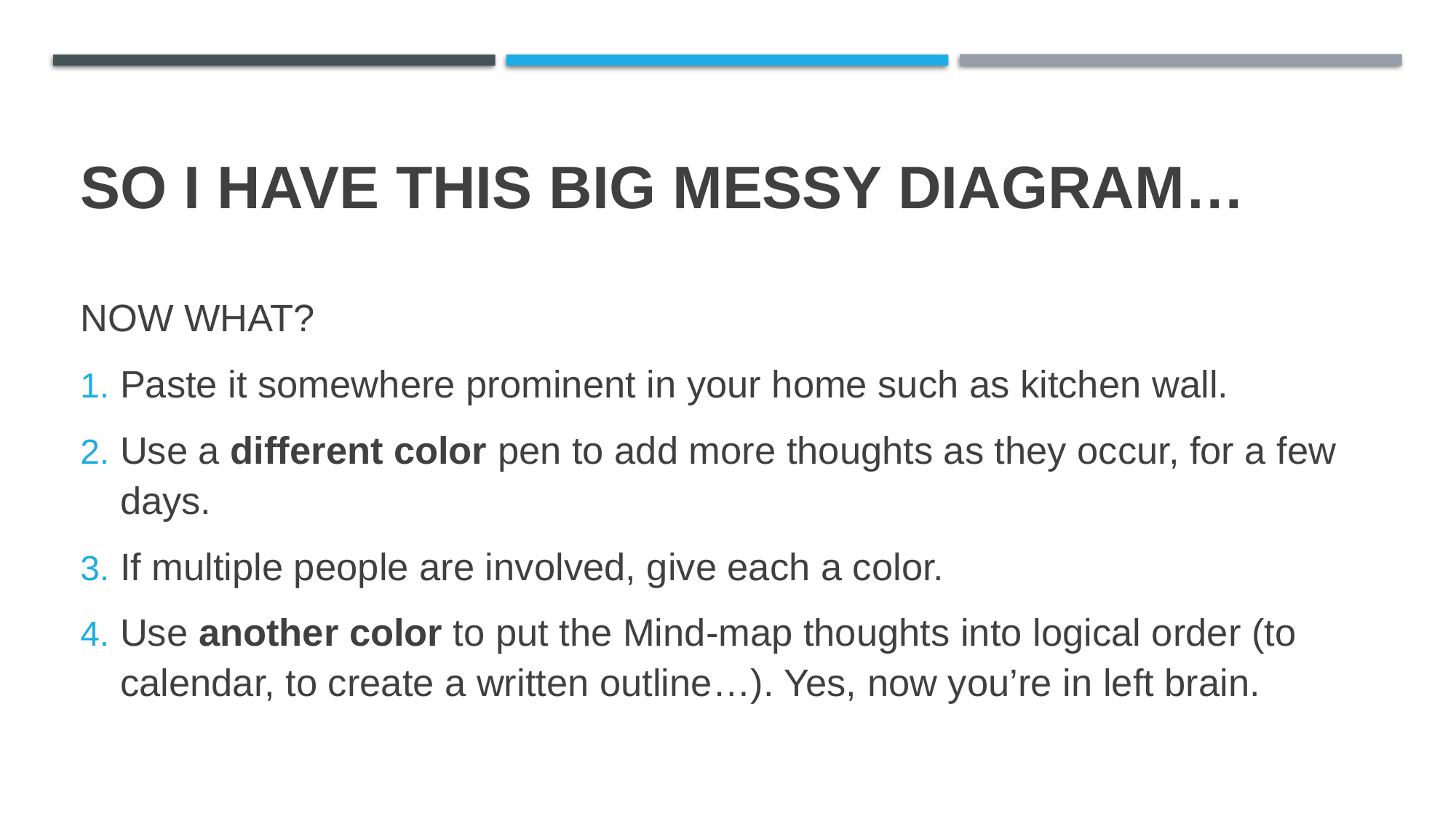

# So I have this big messy diagram…
NOW WHAT?
Paste it somewhere prominent in your home such as kitchen wall.
Use a different color pen to add more thoughts as they occur, for a few days.
If multiple people are involved, give each a color.
Use another color to put the Mind-map thoughts into logical order (to calendar, to create a written outline…). Yes, now you’re in left brain.